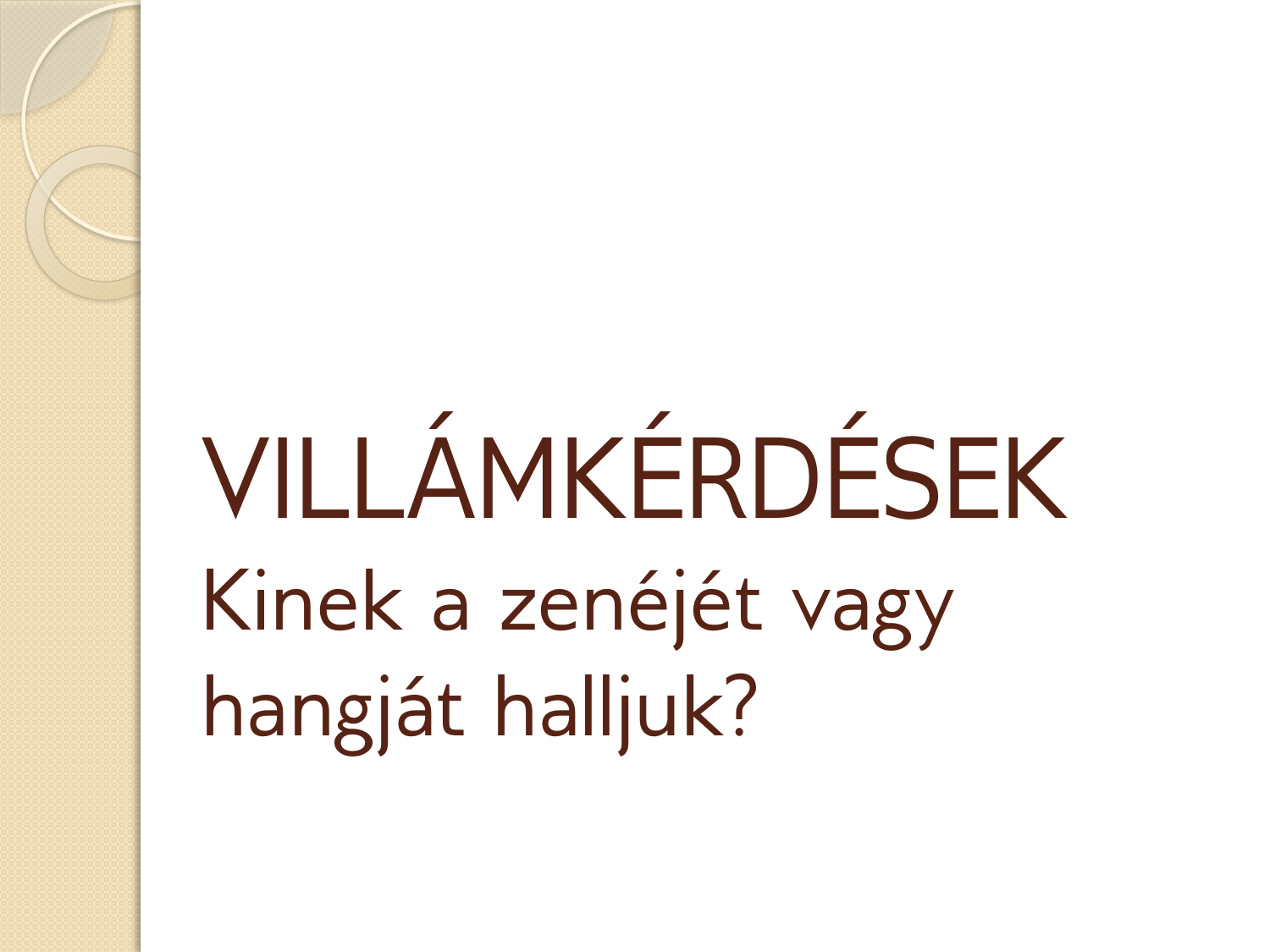

VILLÁMKÉRDÉSEK
Kinek a zenéjét vagy hangját halljuk?